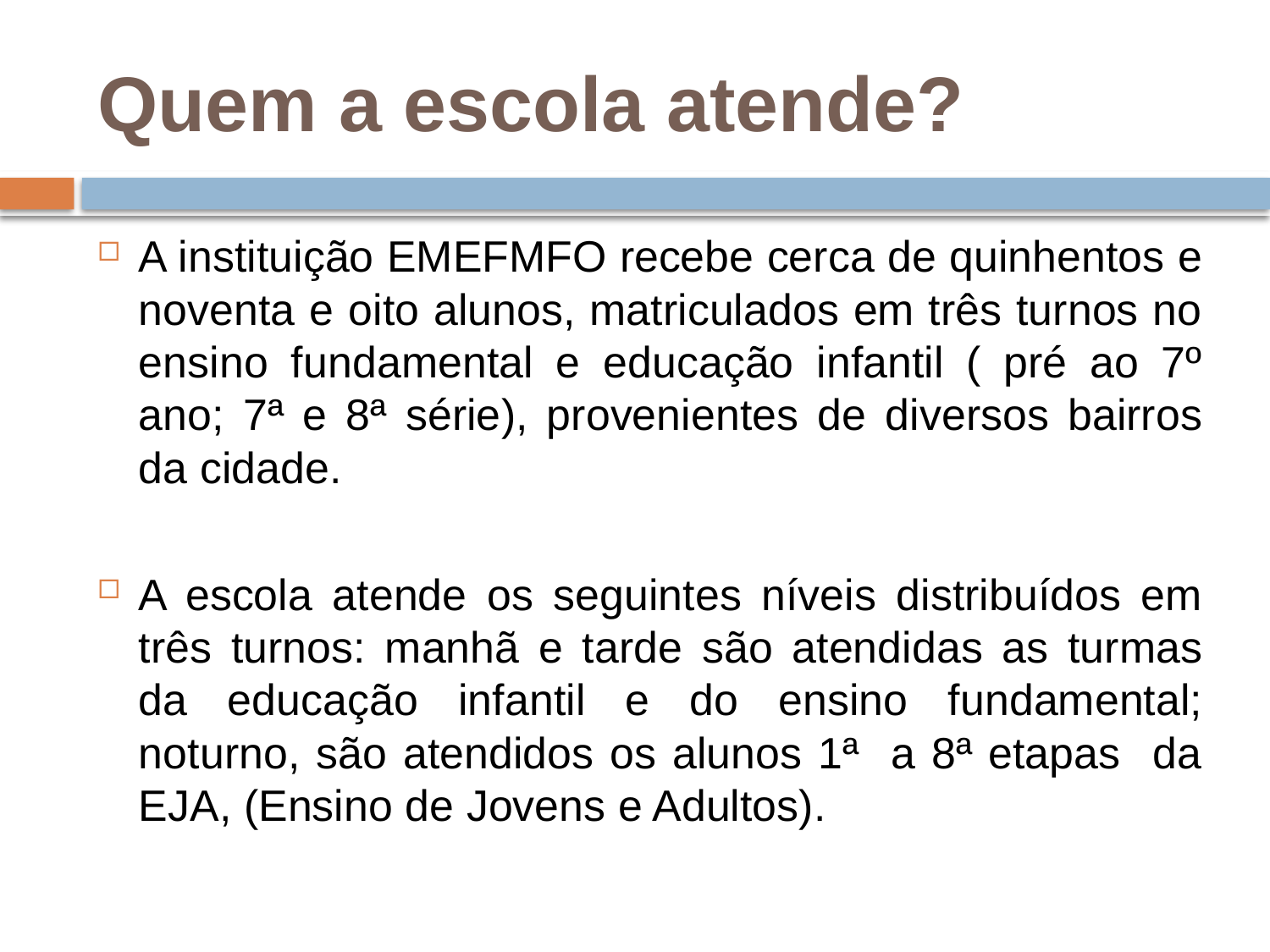

# Quem a escola atende?
A instituição EMEFMFO recebe cerca de quinhentos e noventa e oito alunos, matriculados em três turnos no ensino fundamental e educação infantil ( pré ao 7º ano; 7ª e 8ª série), provenientes de diversos bairros da cidade.

A escola atende os seguintes níveis distribuídos em três turnos: manhã e tarde são atendidas as turmas da educação infantil e do ensino fundamental; noturno, são atendidos os alunos 1ª  a 8ª etapas  da EJA, (Ensino de Jovens e Adultos).